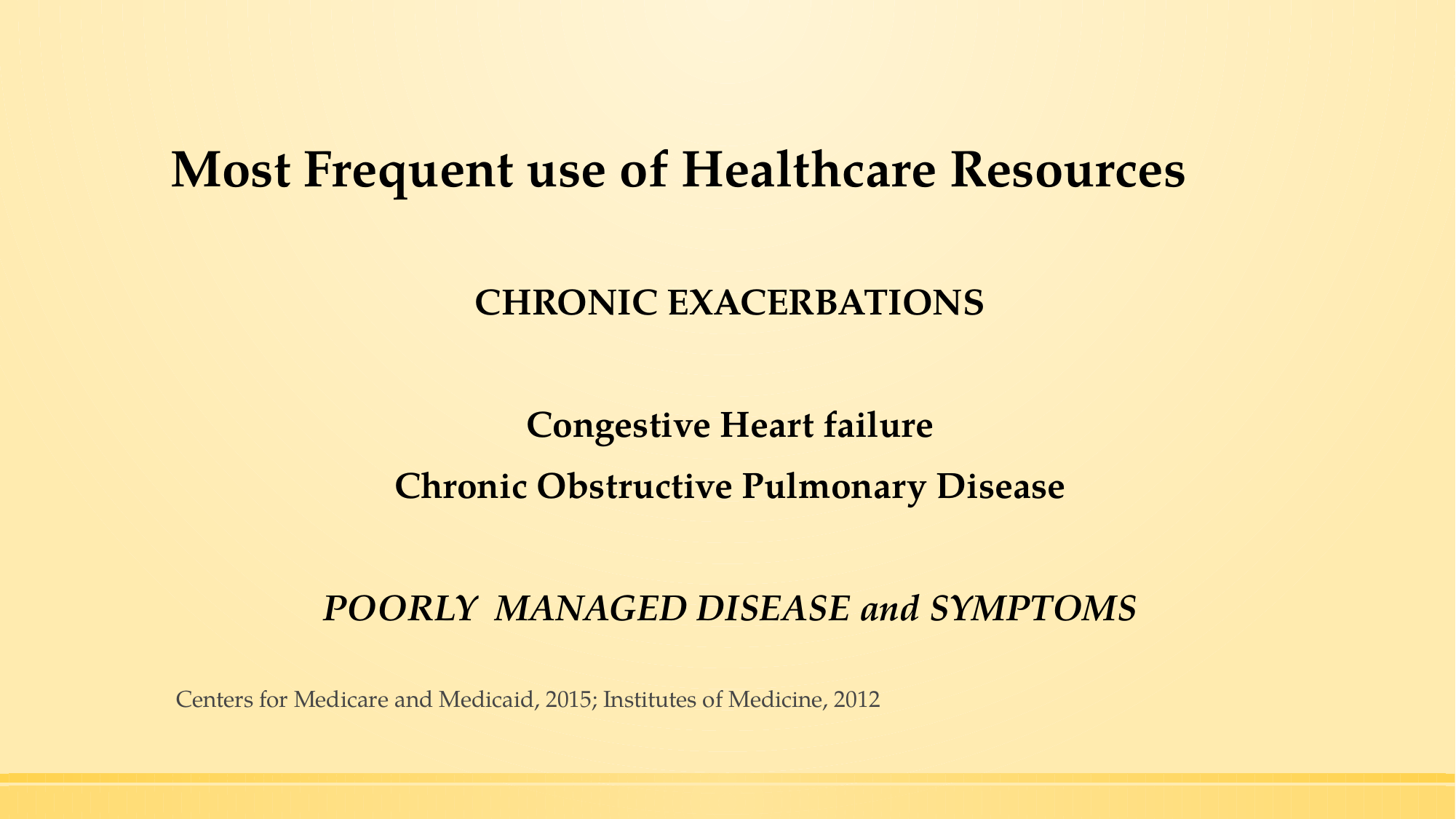

# Most Frequent use of Healthcare Resources

CHRONIC EXACERBATIONS

Congestive Heart failure
Chronic Obstructive Pulmonary Disease

POORLY  MANAGED DISEASE and SYMPTOMS

Centers for Medicare and Medicaid, 2015; Institutes of Medicine, 2012